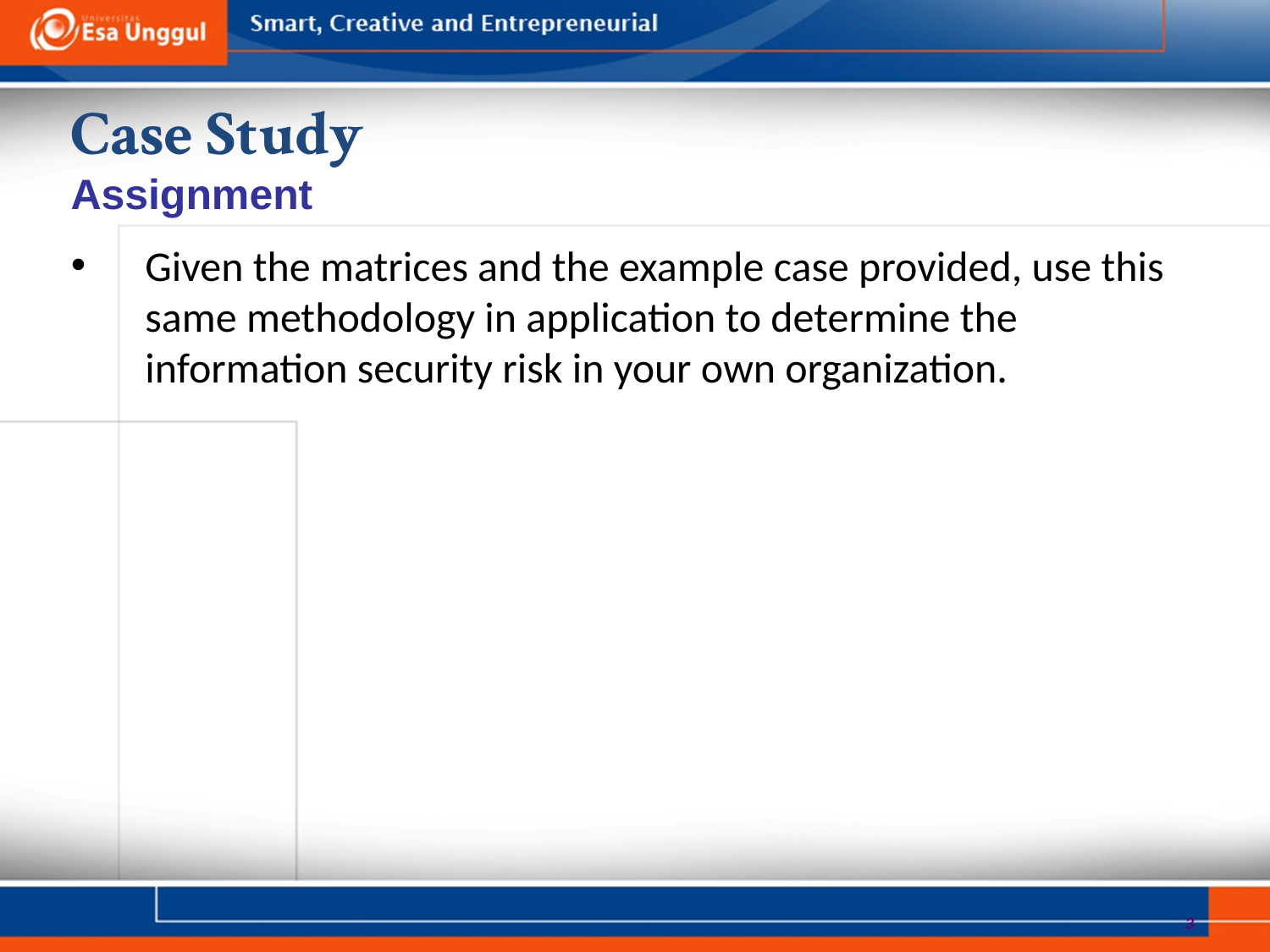

Case Study
Assignment
Given the matrices and the example case provided, use this same methodology in application to determine the information security risk in your own organization.

3